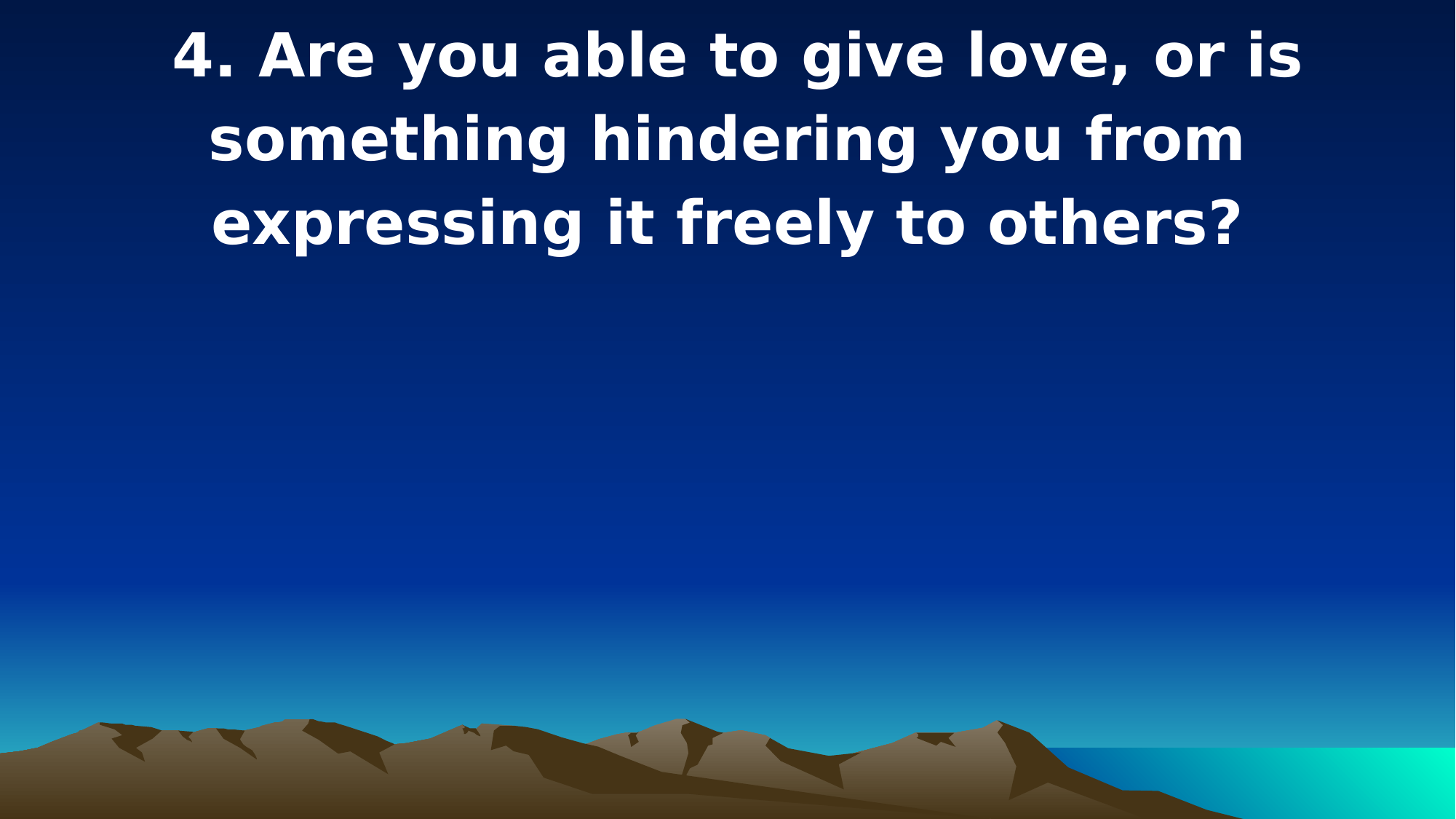

4. Are you able to give love, or is something hindering you from expressing it freely to others?